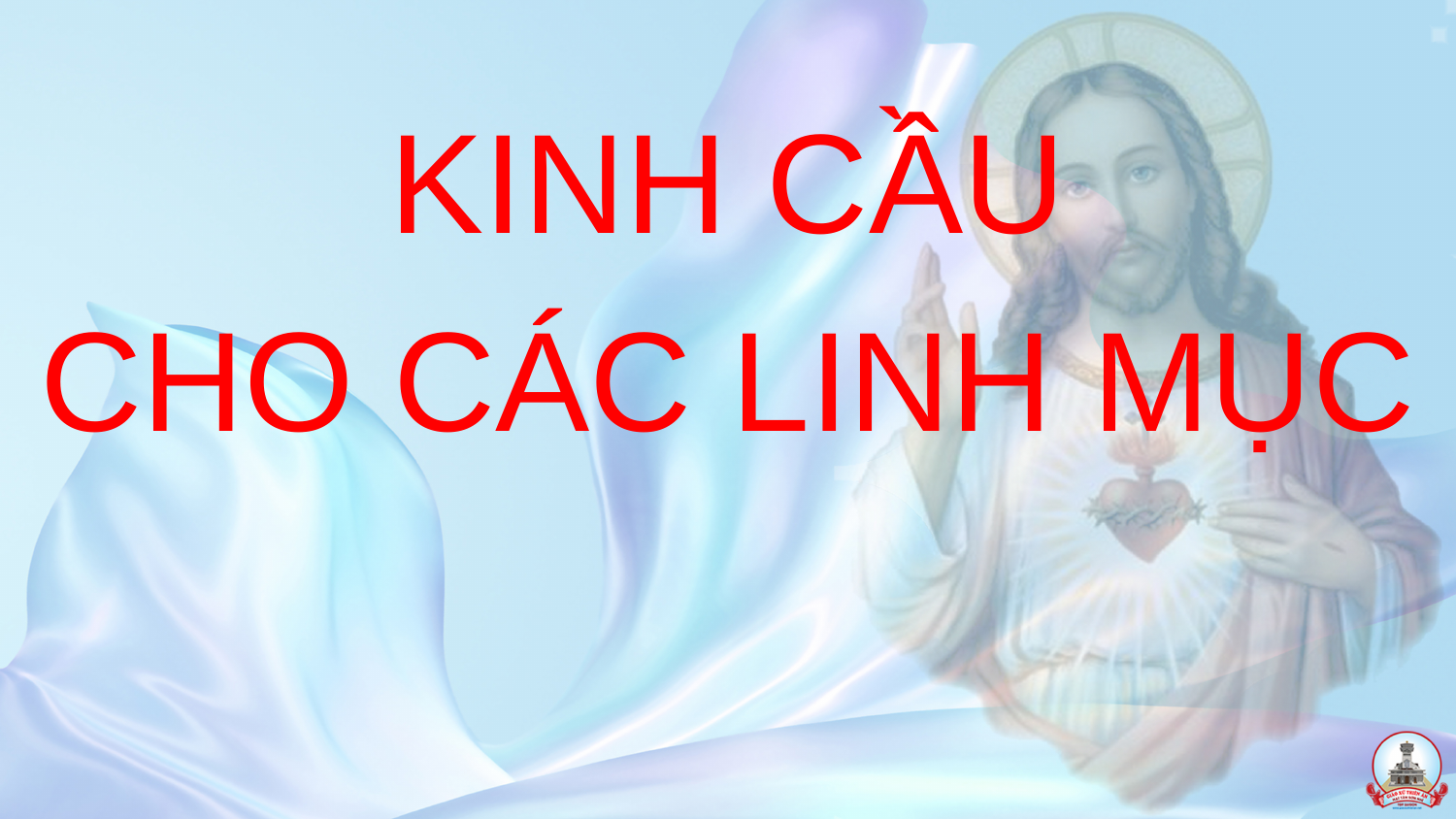

KINH CẦU
CHO CÁC LINH MỤC
#